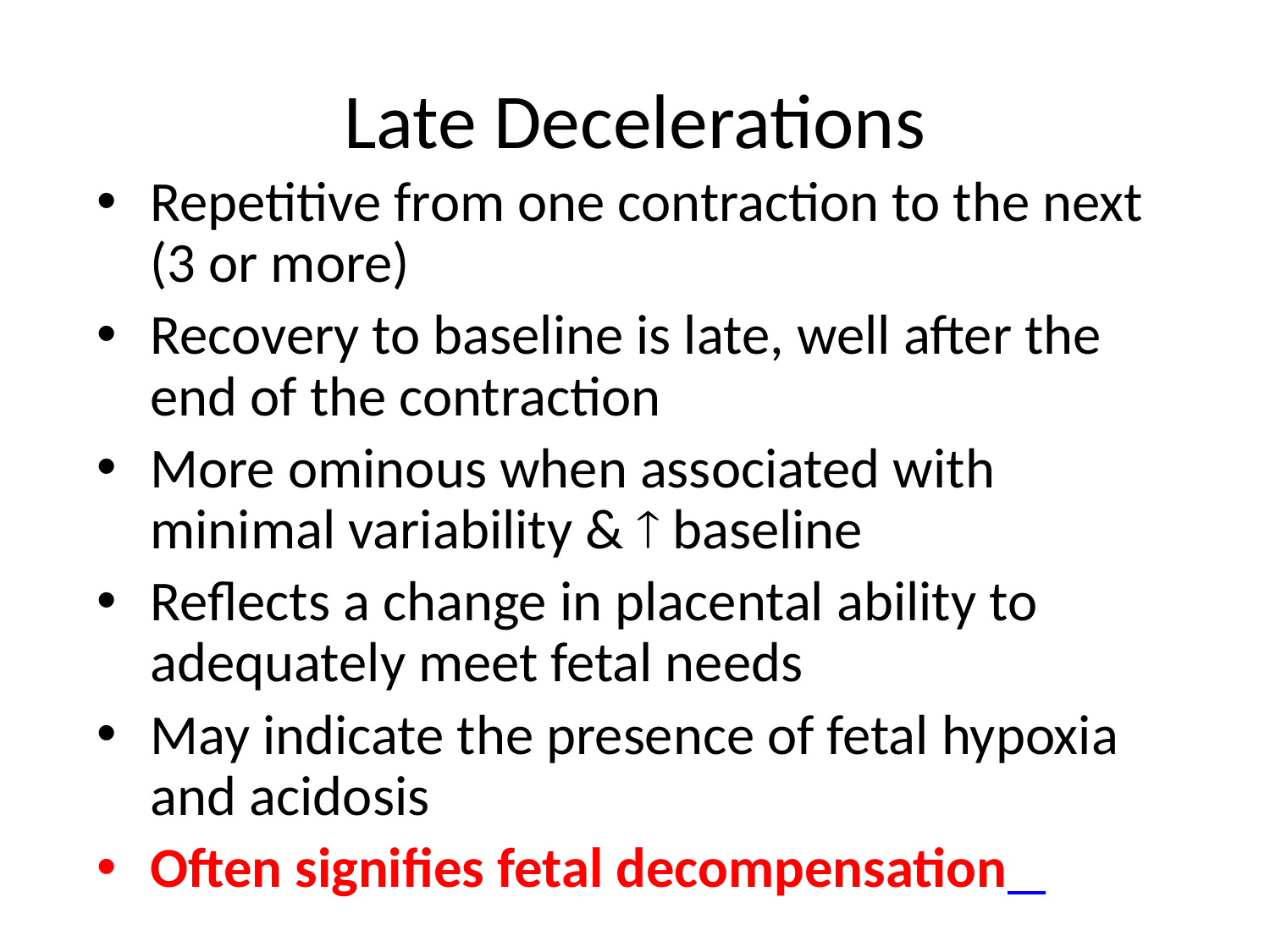

# Late Decelerations
Repetitive from one contraction to the next (3 or more)
Recovery to baseline is late, well after the end of the contraction
More ominous when associated with minimal variability & ↑ baseline
Reflects a change in placental ability to adequately meet fetal needs
May indicate the presence of fetal hypoxia and acidosis
Often signifies fetal decompensation